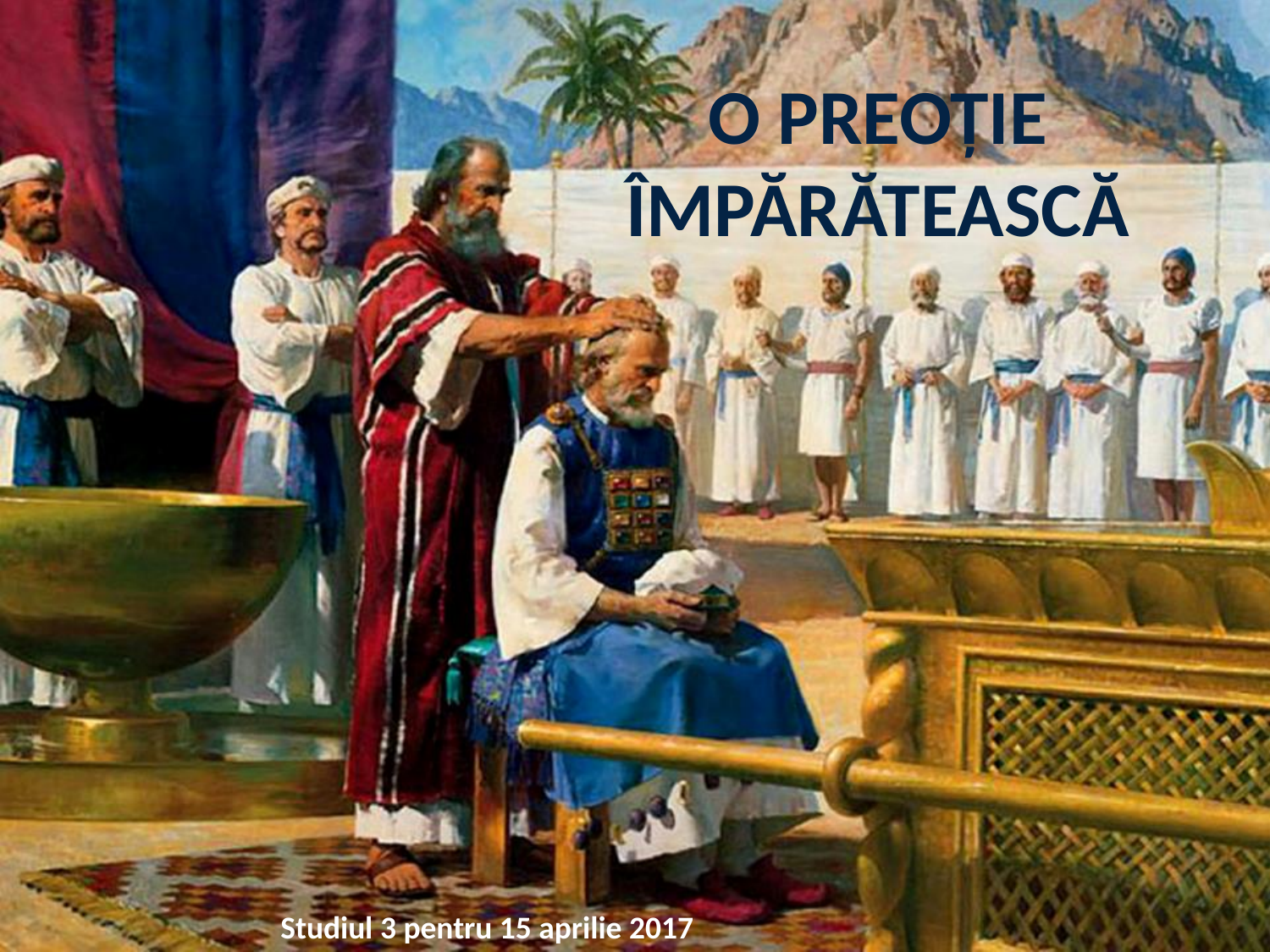

O PREOŢIE ÎMPĂRĂTEASCĂ
Studiul 3 pentru 15 aprilie 2017